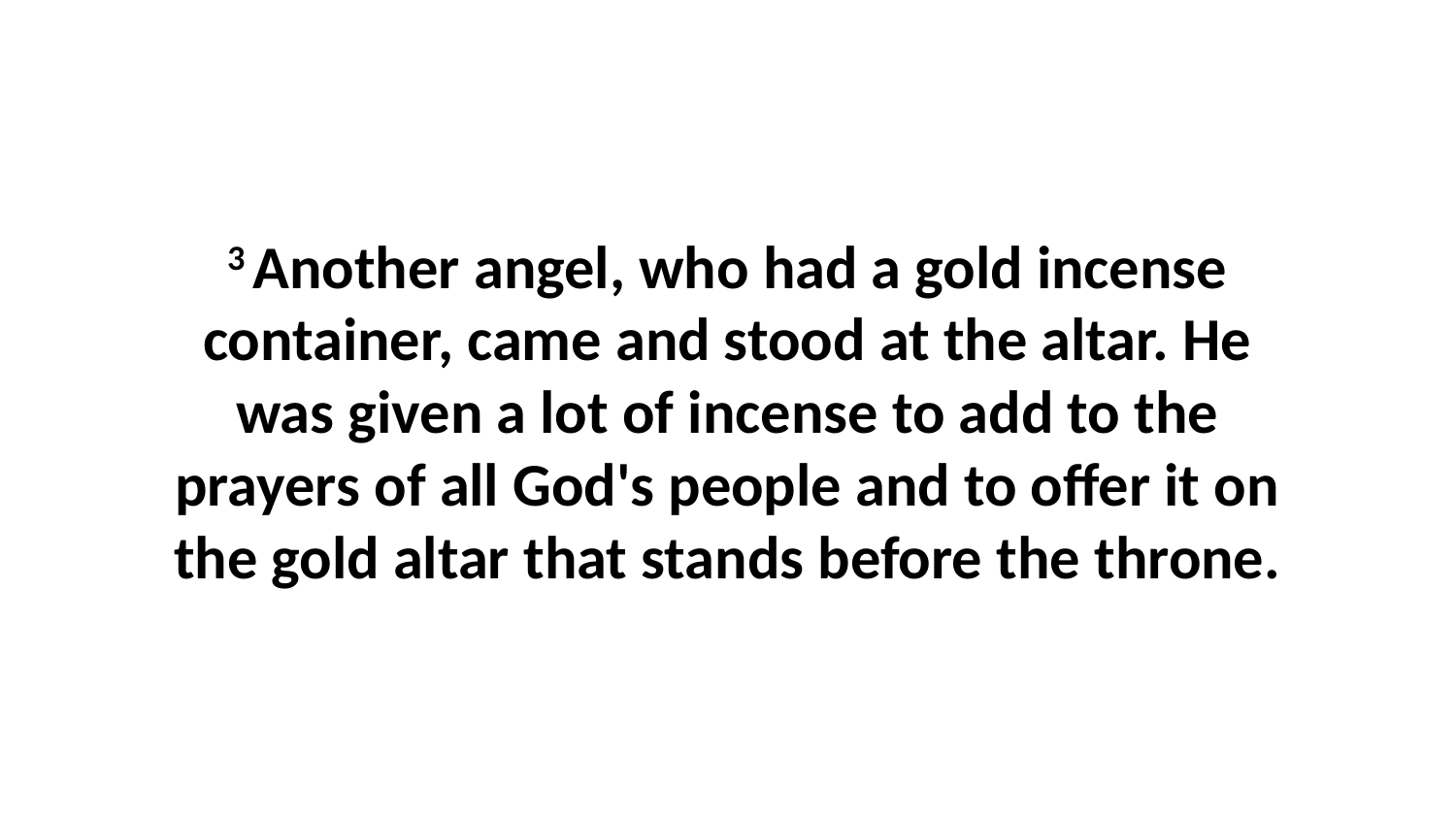

3 Another angel, who had a gold incense container, came and stood at the altar. He was given a lot of incense to add to the prayers of all God's people and to offer it on the gold altar that stands before the throne.